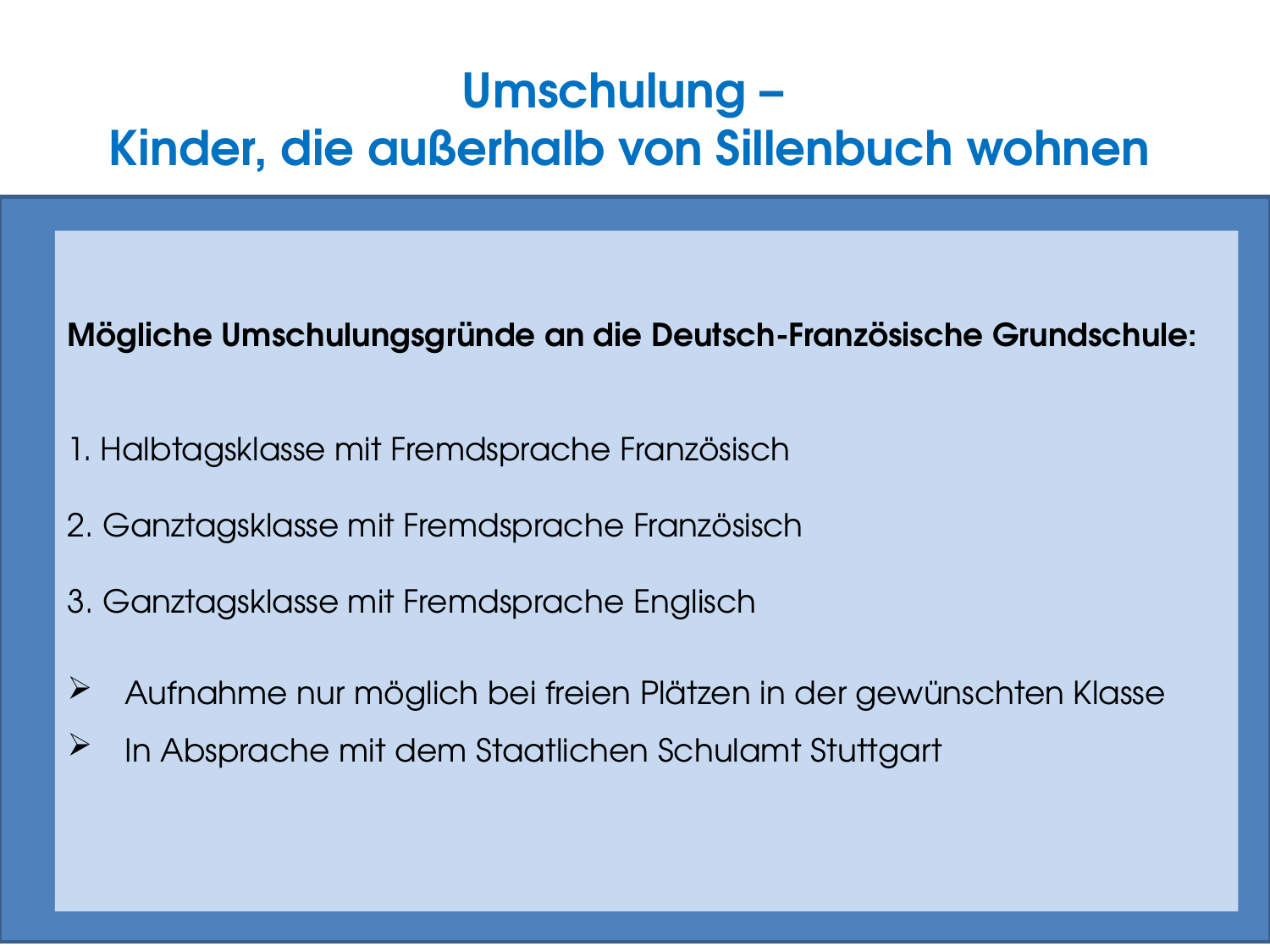

# Umschulung – Kinder, die außerhalb von Sillenbuch wohnen

Mögliche Umschulungsgründe an die Deutsch-Französische Grundschule:

1. Halbtagsklasse mit Fremdsprache Französisch
2. Ganztagsklasse mit Fremdsprache Französisch
3. Ganztagsklasse mit Fremdsprache Englisch

  Aufnahme nur möglich bei freien Plätzen in der gewünschten Klasse
  In Absprache mit dem Staatlichen Schulamt Stuttgart

14
Vorstellung Workshop Design